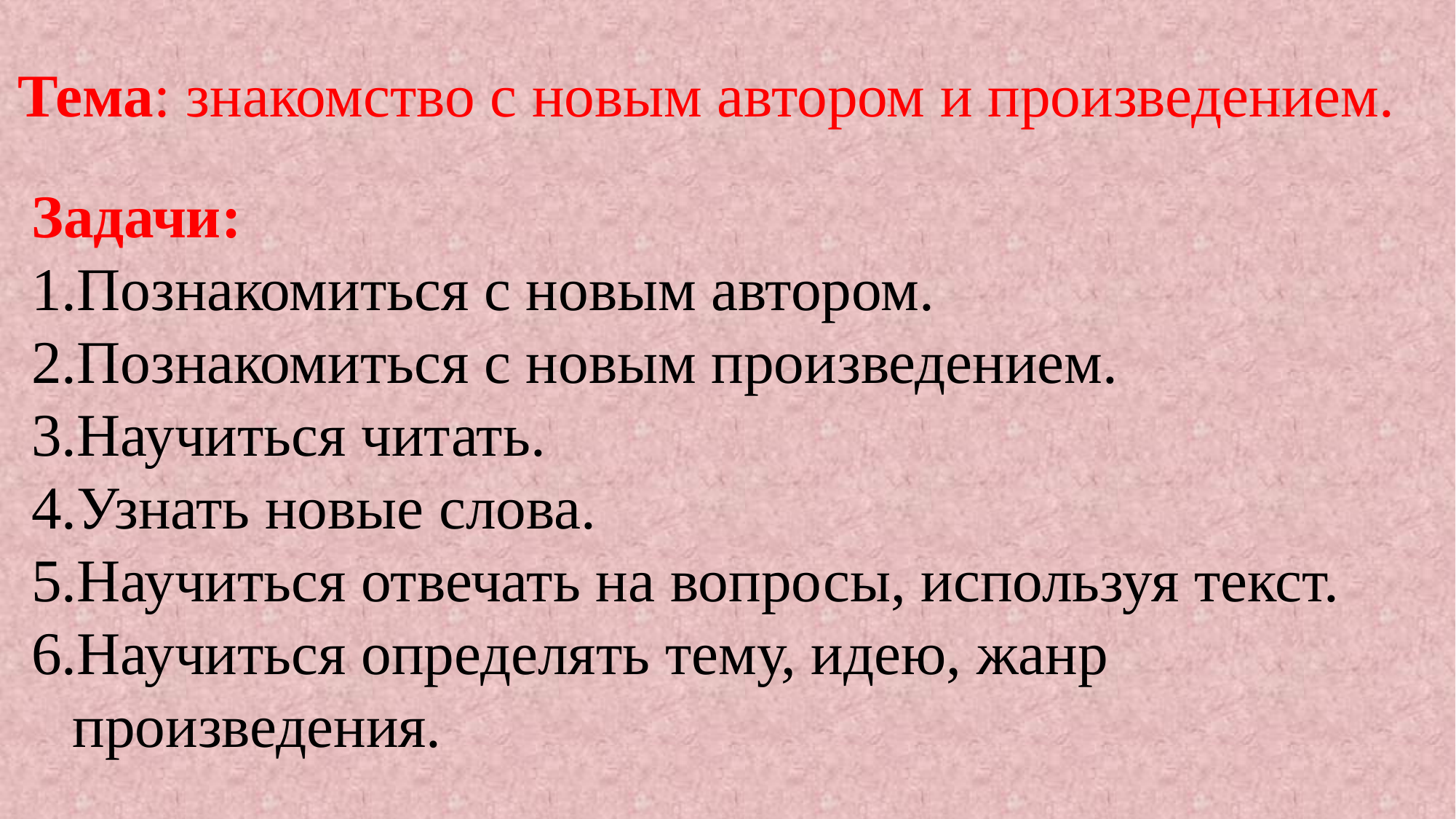

Тема: знакомство с новым автором и произведением.

Задачи:
Познакомиться с новым автором.
Познакомиться с новым произведением.
Научиться читать.
Узнать новые слова.
Научиться отвечать на вопросы, используя текст.
Научиться определять тему, идею, жанр произведения.